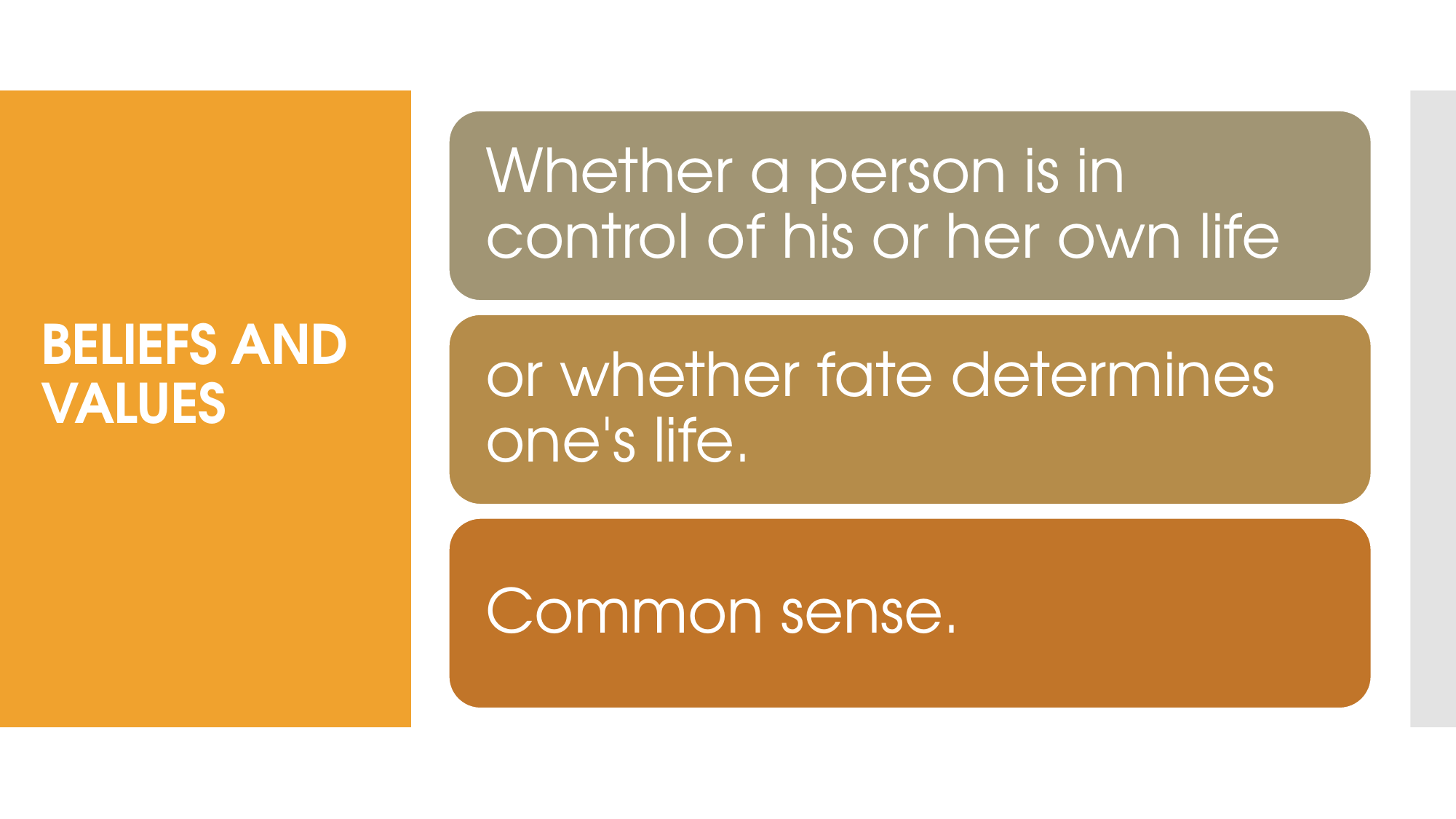

Whether a person is in control of his or her own life
or whether fate determines one's life.
Common sense.
# BELIEFS AND VALUES